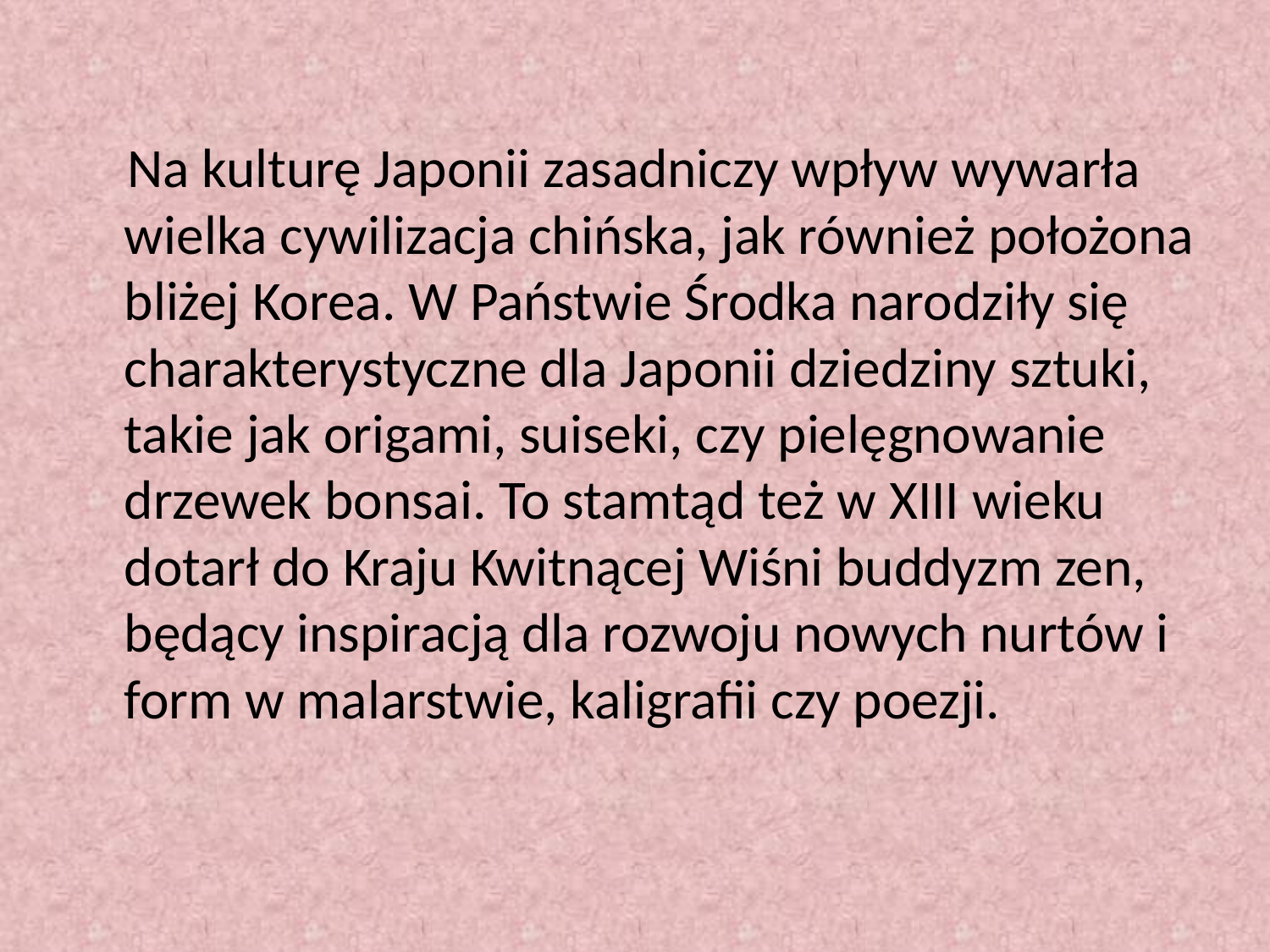

Na kulturę Japonii zasadniczy wpływ wywarła wielka cywilizacja chińska, jak również położona bliżej Korea. W Państwie Środka narodziły się charakterystyczne dla Japonii dziedziny sztuki, takie jak origami, suiseki, czy pielęgnowanie drzewek bonsai. To stamtąd też w XIII wieku dotarł do Kraju Kwitnącej Wiśni buddyzm zen, będący inspiracją dla rozwoju nowych nurtów i form w malarstwie, kaligrafii czy poezji.